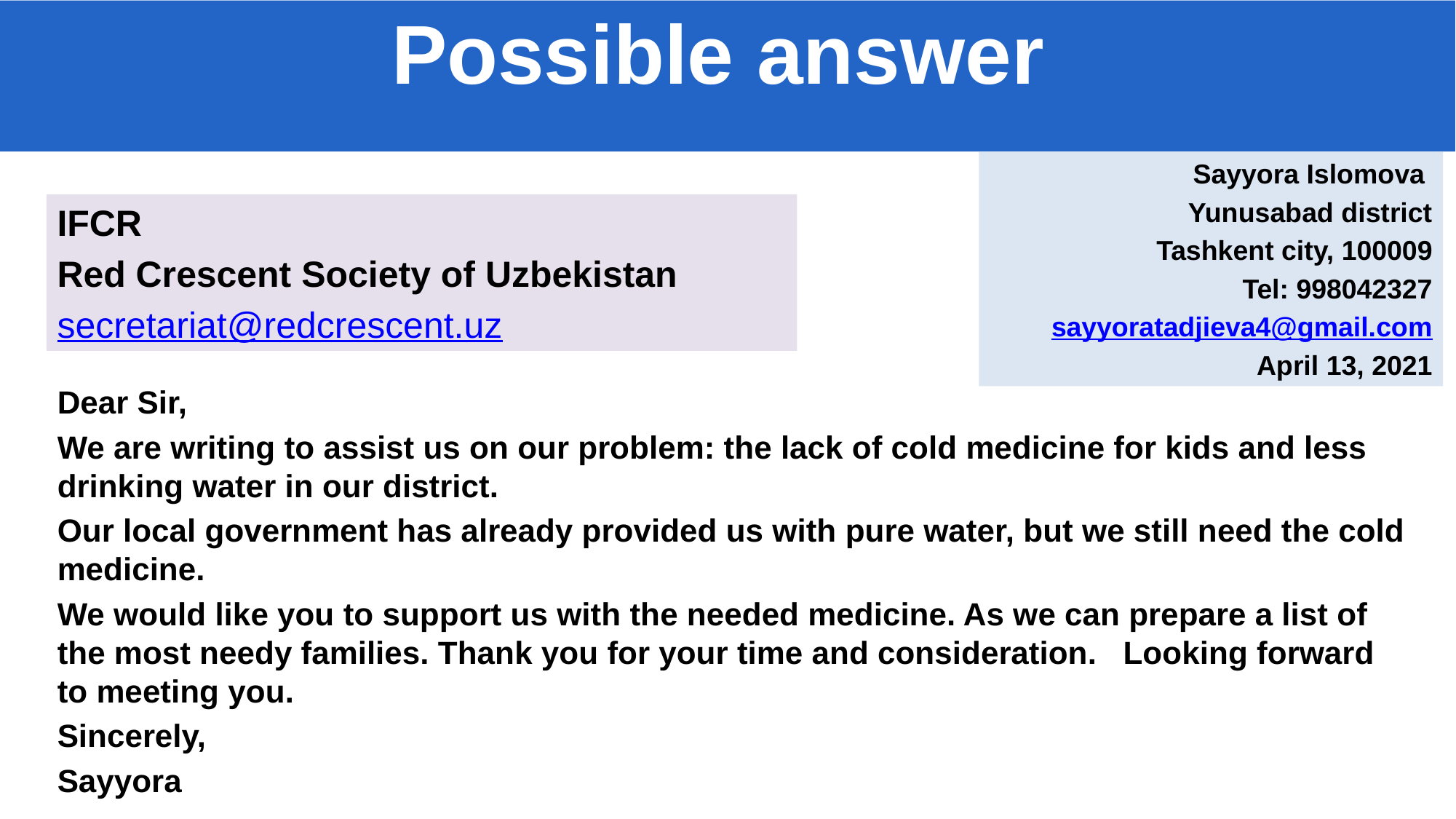

Possible answer
Sayyora Islomova
 Yunusabad district
Tashkent city, 100009
Tel: 998042327
sayyoratadjieva4@gmail.com
April 13, 2021
IFCR
Red Crescent Society of Uzbekistan
secretariat@redcrescent.uz
Dear Sir,
We are writing to assist us on our problem: the lack of cold medicine for kids and less drinking water in our district.
Our local government has already provided us with pure water, but we still need the cold medicine.
We would like you to support us with the needed medicine. As we can prepare a list of the most needy families. Thank you for your time and consideration.   Looking forward to meeting you.
Sincerely,
Sayyora